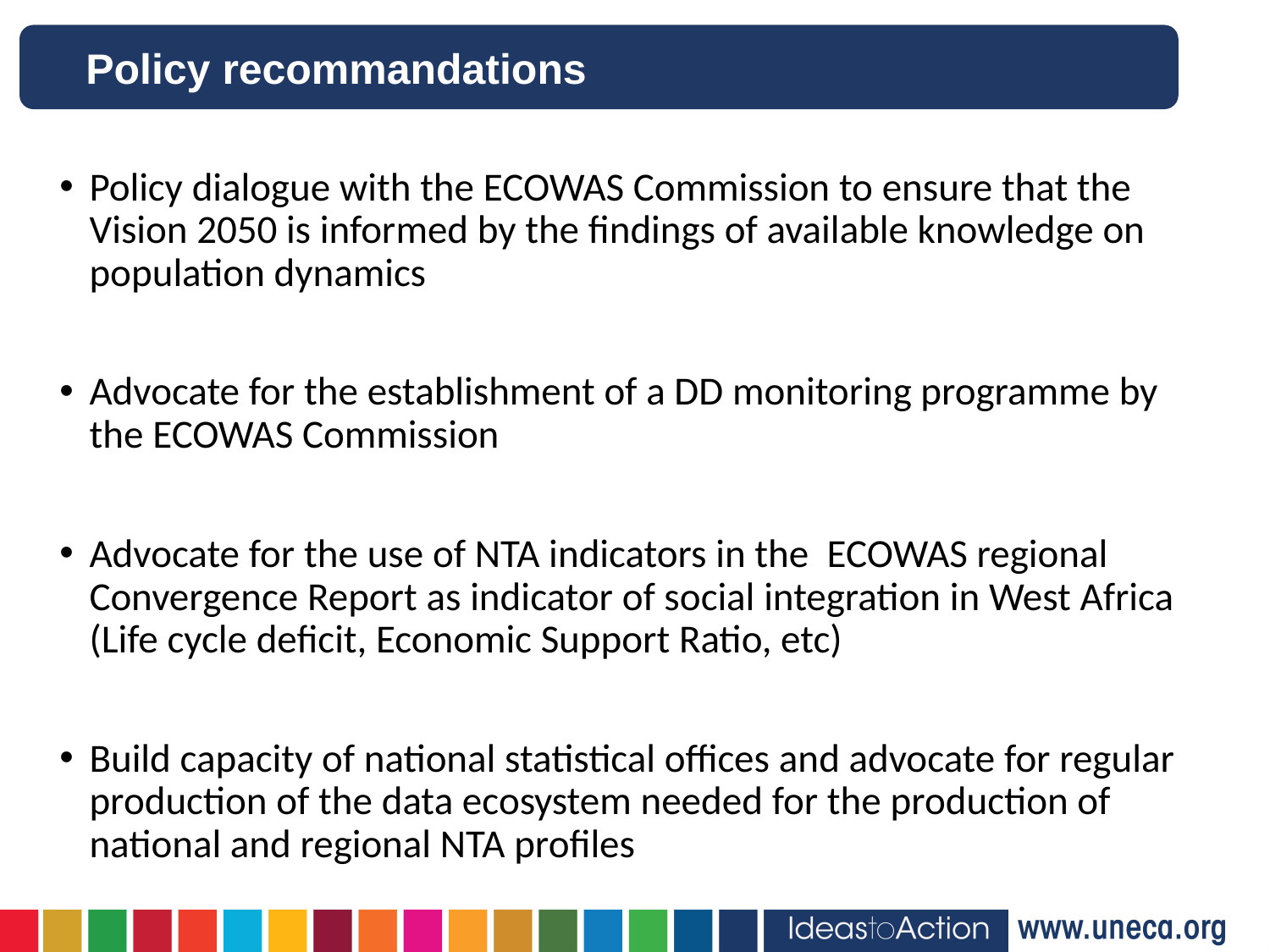

Policy recommandations
Policy dialogue with the ECOWAS Commission to ensure that the Vision 2050 is informed by the findings of available knowledge on population dynamics

Advocate for the establishment of a DD monitoring programme by the ECOWAS Commission

Advocate for the use of NTA indicators in the  ECOWAS regional Convergence Report as indicator of social integration in West Africa (Life cycle deficit, Economic Support Ratio, etc)

Build capacity of national statistical offices and advocate for regular production of the data ecosystem needed for the production of national and regional NTA profiles